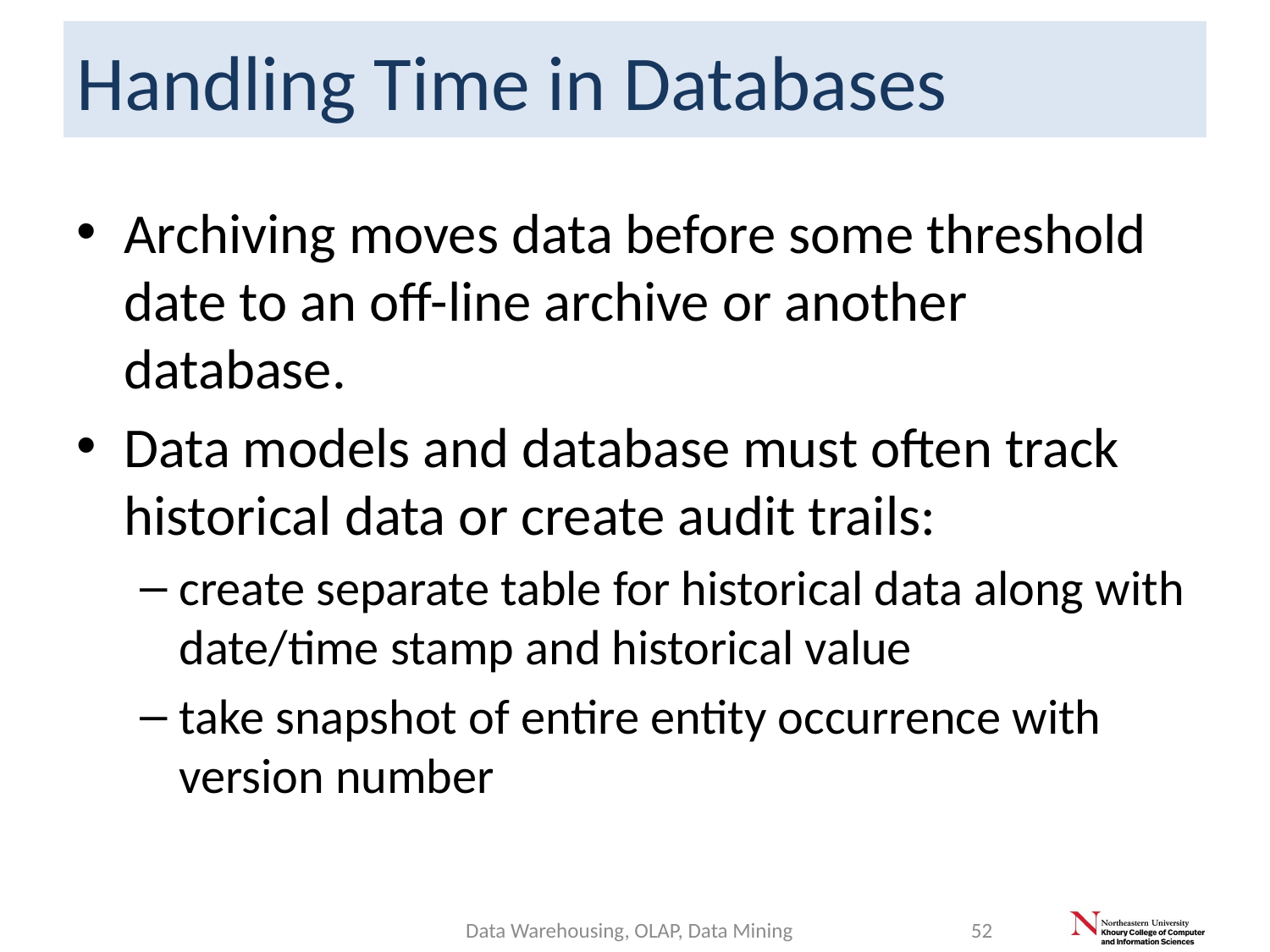

# Handling Time in Databases
Archiving moves data before some threshold date to an off-line archive or another database.
Data models and database must often track historical data or create audit trails:
create separate table for historical data along with date/time stamp and historical value
take snapshot of entire entity occurrence with version number
Data Warehousing, OLAP, Data Mining
52